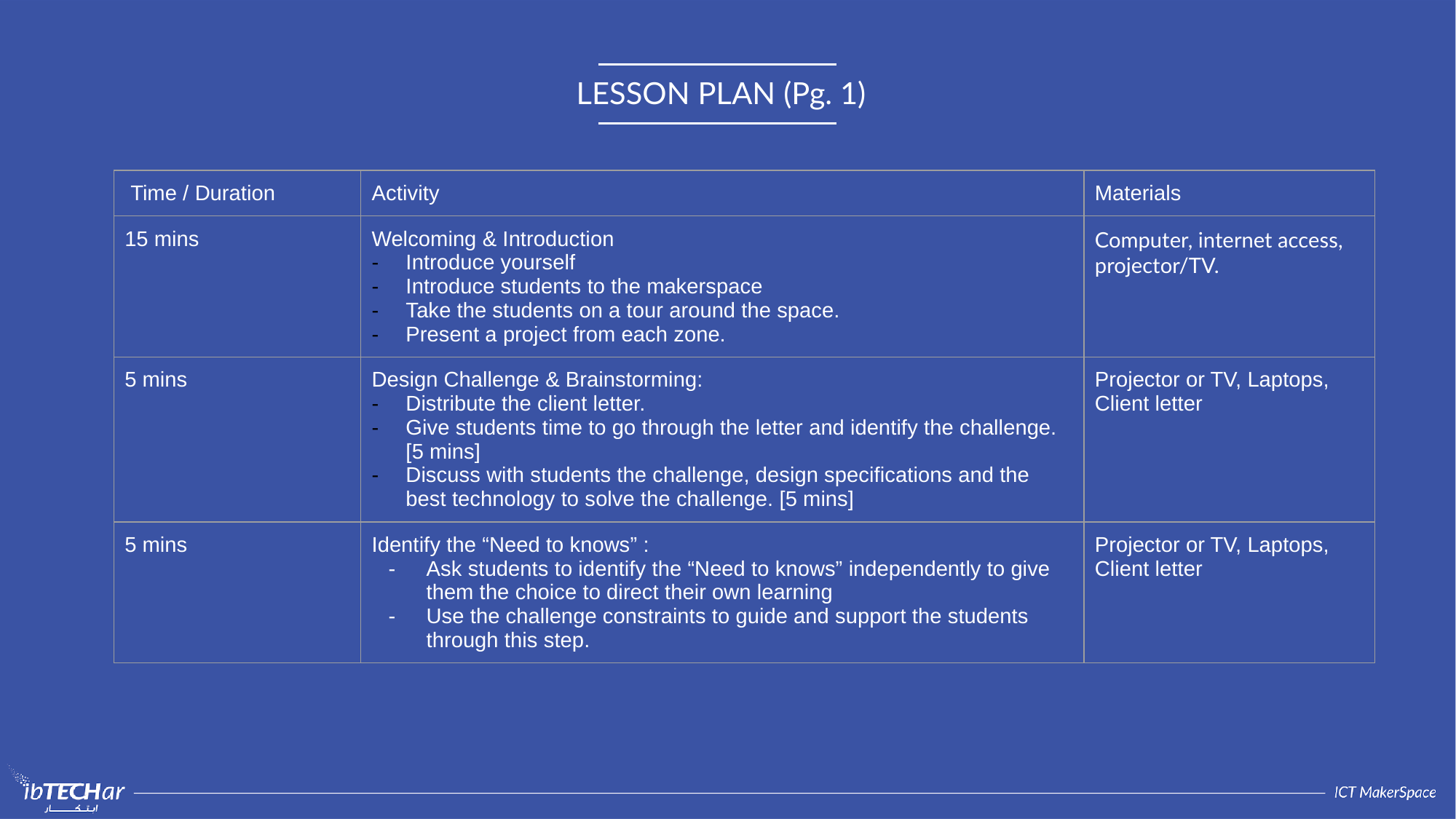

LESSON PLAN (Pg. 1)
| Time / Duration | Activity | Materials |
| --- | --- | --- |
| 15 mins | Welcoming & Introduction Introduce yourself Introduce students to the makerspace Take the students on a tour around the space. Present a project from each zone. | Computer, internet access, projector/TV. |
| 5 mins | Design Challenge & Brainstorming: Distribute the client letter. Give students time to go through the letter and identify the challenge. [5 mins] Discuss with students the challenge, design specifications and the best technology to solve the challenge. [5 mins] | Projector or TV, Laptops, Client letter |
| 5 mins | Identify the “Need to knows” : Ask students to identify the “Need to knows” independently to give them the choice to direct their own learning Use the challenge constraints to guide and support the students through this step. | Projector or TV, Laptops, Client letter |